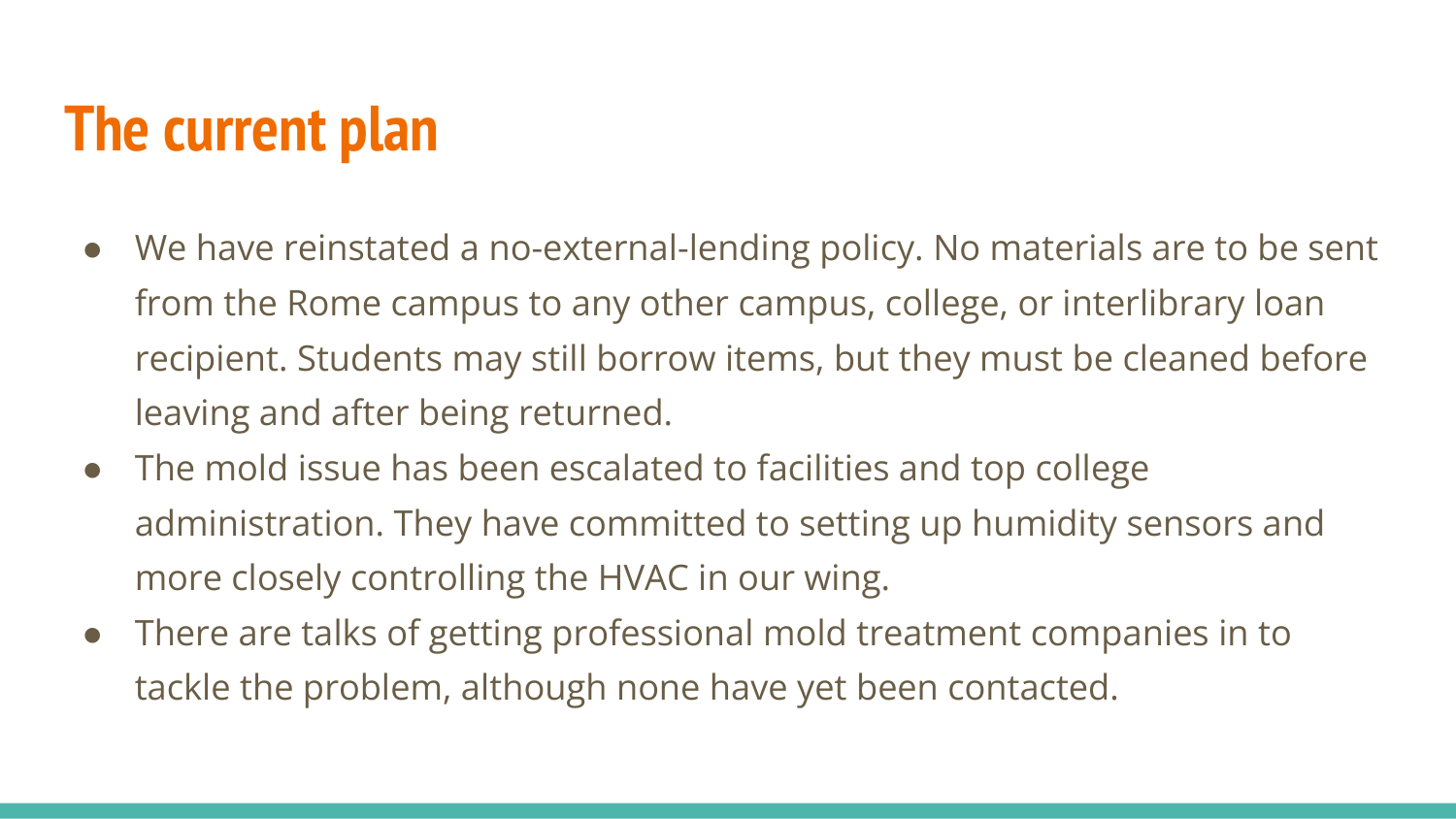

# The current plan
We have reinstated a no-external-lending policy. No materials are to be sent from the Rome campus to any other campus, college, or interlibrary loan recipient. Students may still borrow items, but they must be cleaned before leaving and after being returned.
The mold issue has been escalated to facilities and top college administration. They have committed to setting up humidity sensors and more closely controlling the HVAC in our wing.
There are talks of getting professional mold treatment companies in to tackle the problem, although none have yet been contacted.